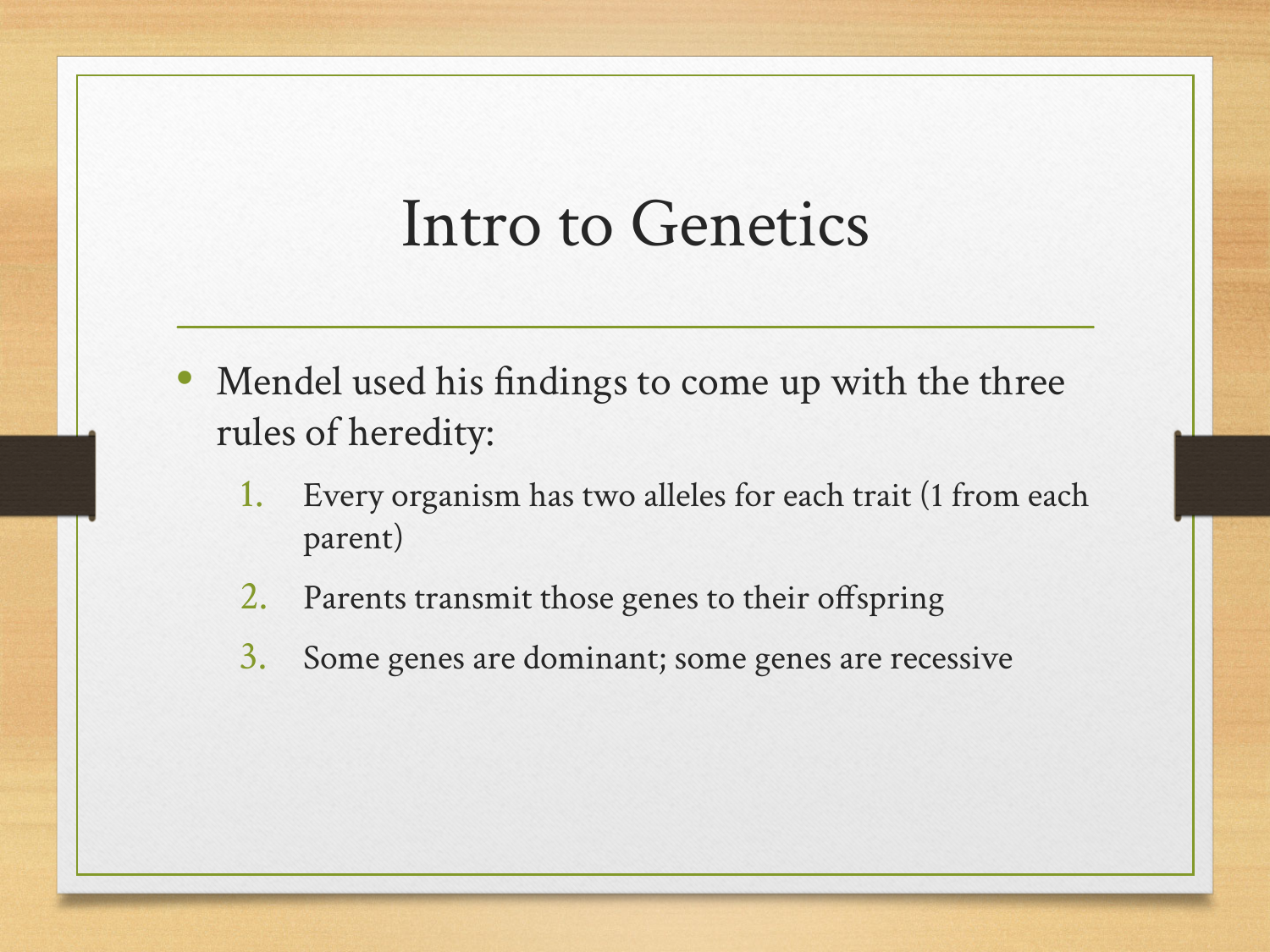

# Intro to Genetics
Mendel used his findings to come up with the three rules of heredity:
Every organism has two alleles for each trait (1 from each parent)
Parents transmit those genes to their offspring
Some genes are dominant; some genes are recessive